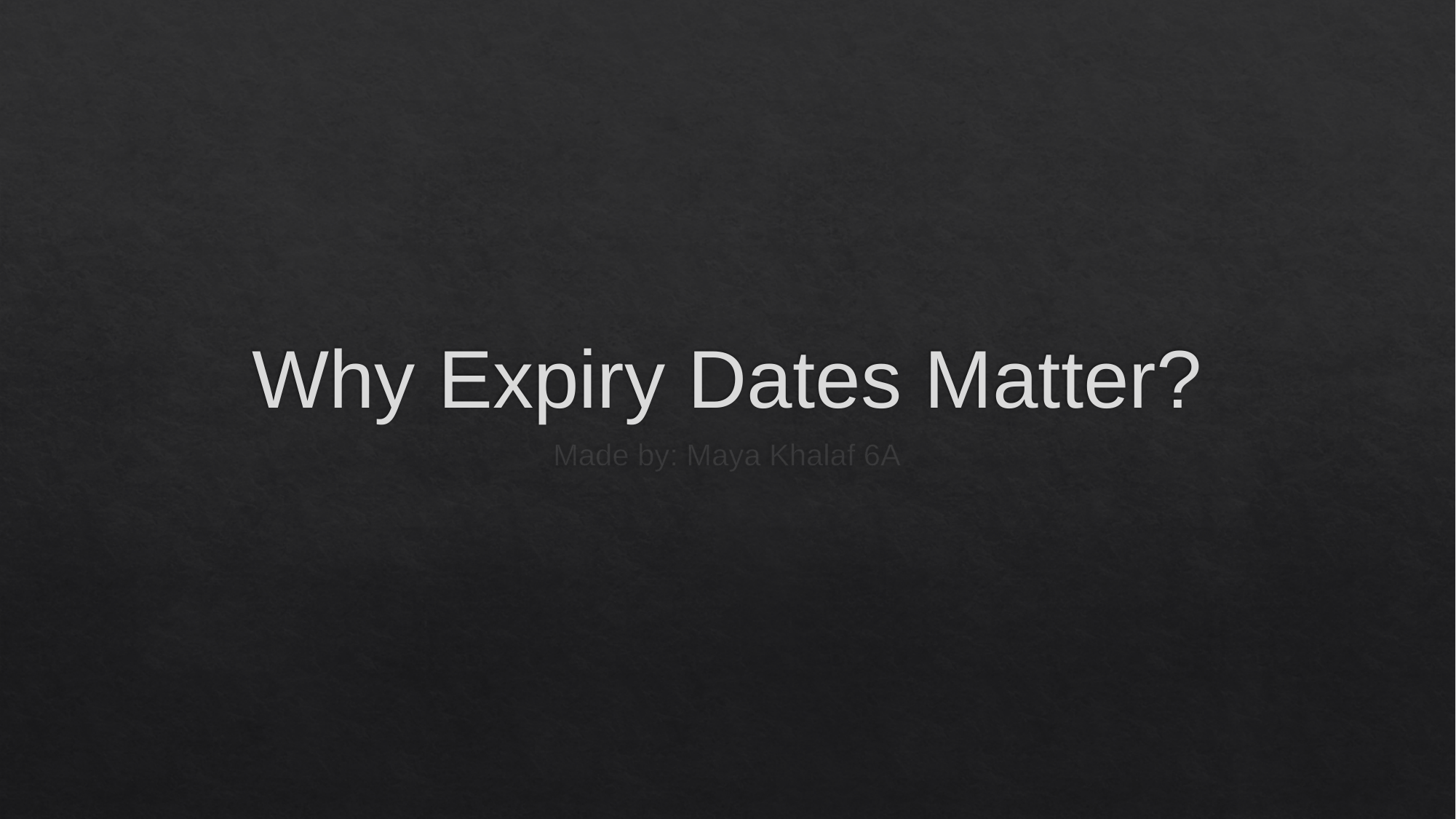

# Why Expiry Dates Matter?
Made by: Maya Khalaf 6A